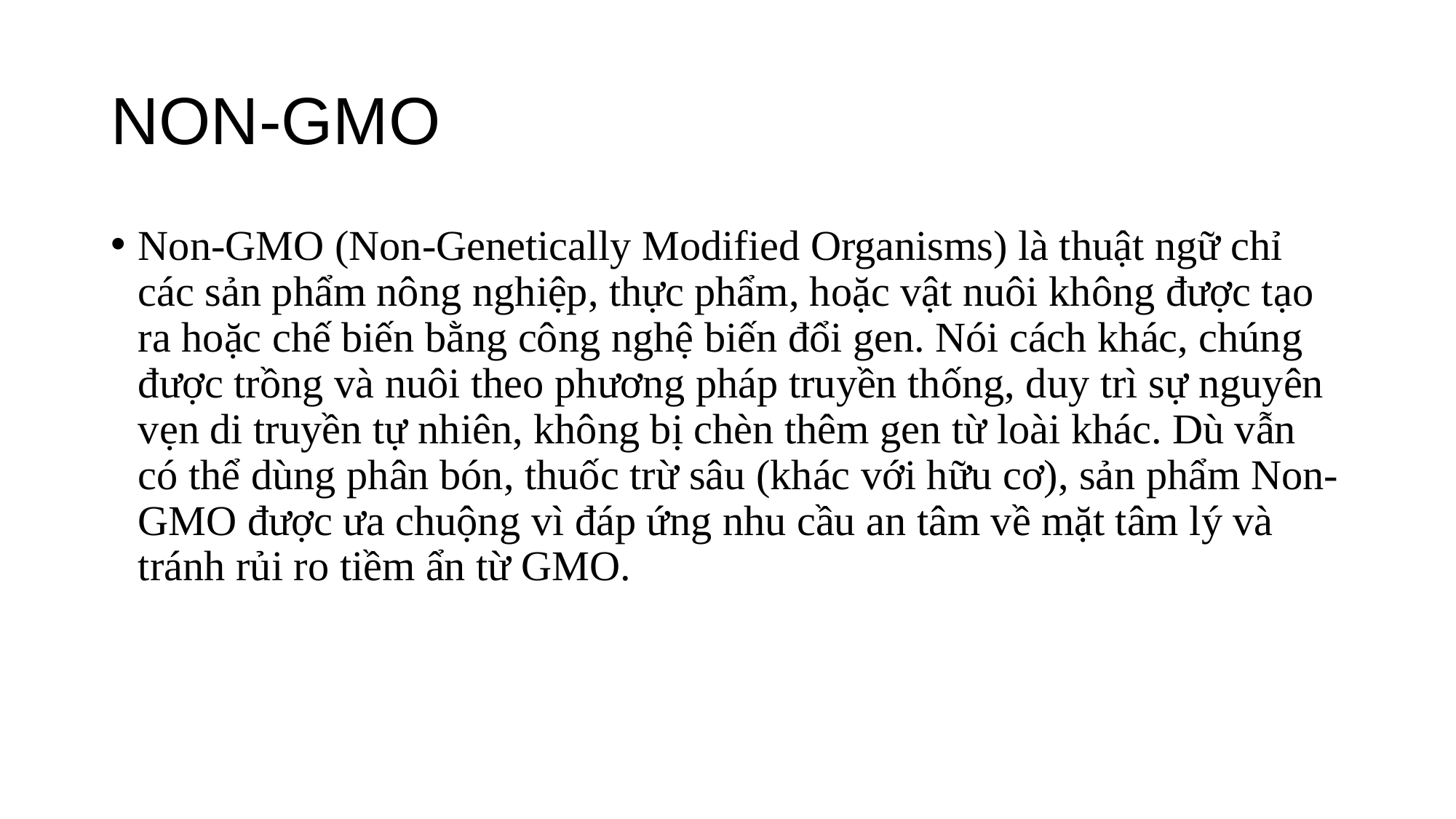

# NON-GMO
Non-GMO (Non-Genetically Modified Organisms) là thuật ngữ chỉ các sản phẩm nông nghiệp, thực phẩm, hoặc vật nuôi không được tạo ra hoặc chế biến bằng công nghệ biến đổi gen. Nói cách khác, chúng được trồng và nuôi theo phương pháp truyền thống, duy trì sự nguyên vẹn di truyền tự nhiên, không bị chèn thêm gen từ loài khác. Dù vẫn có thể dùng phân bón, thuốc trừ sâu (khác với hữu cơ), sản phẩm Non-GMO được ưa chuộng vì đáp ứng nhu cầu an tâm về mặt tâm lý và tránh rủi ro tiềm ẩn từ GMO.